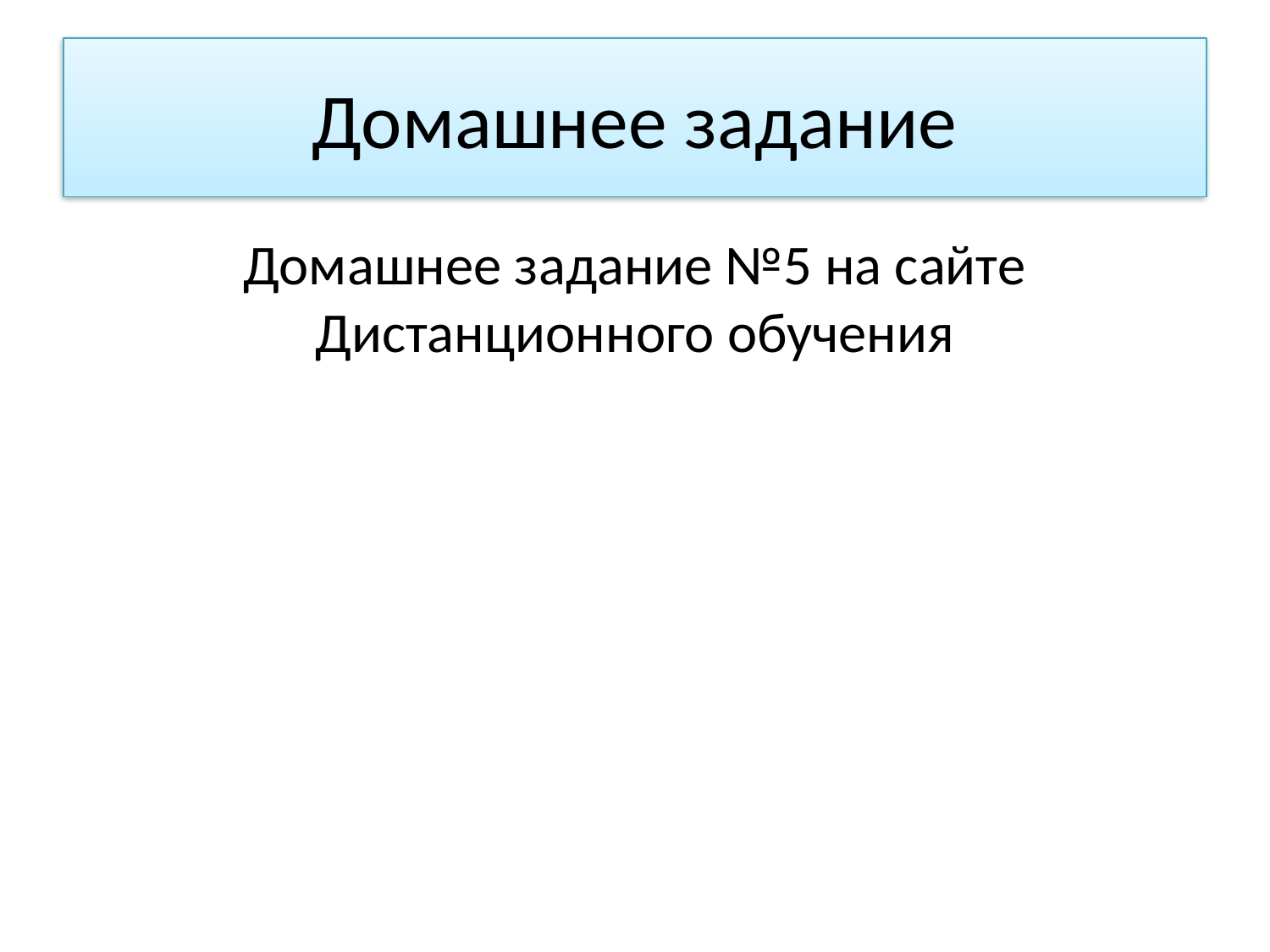

# Домашнее задание
Домашнее задание №5 на сайте Дистанционного обучения